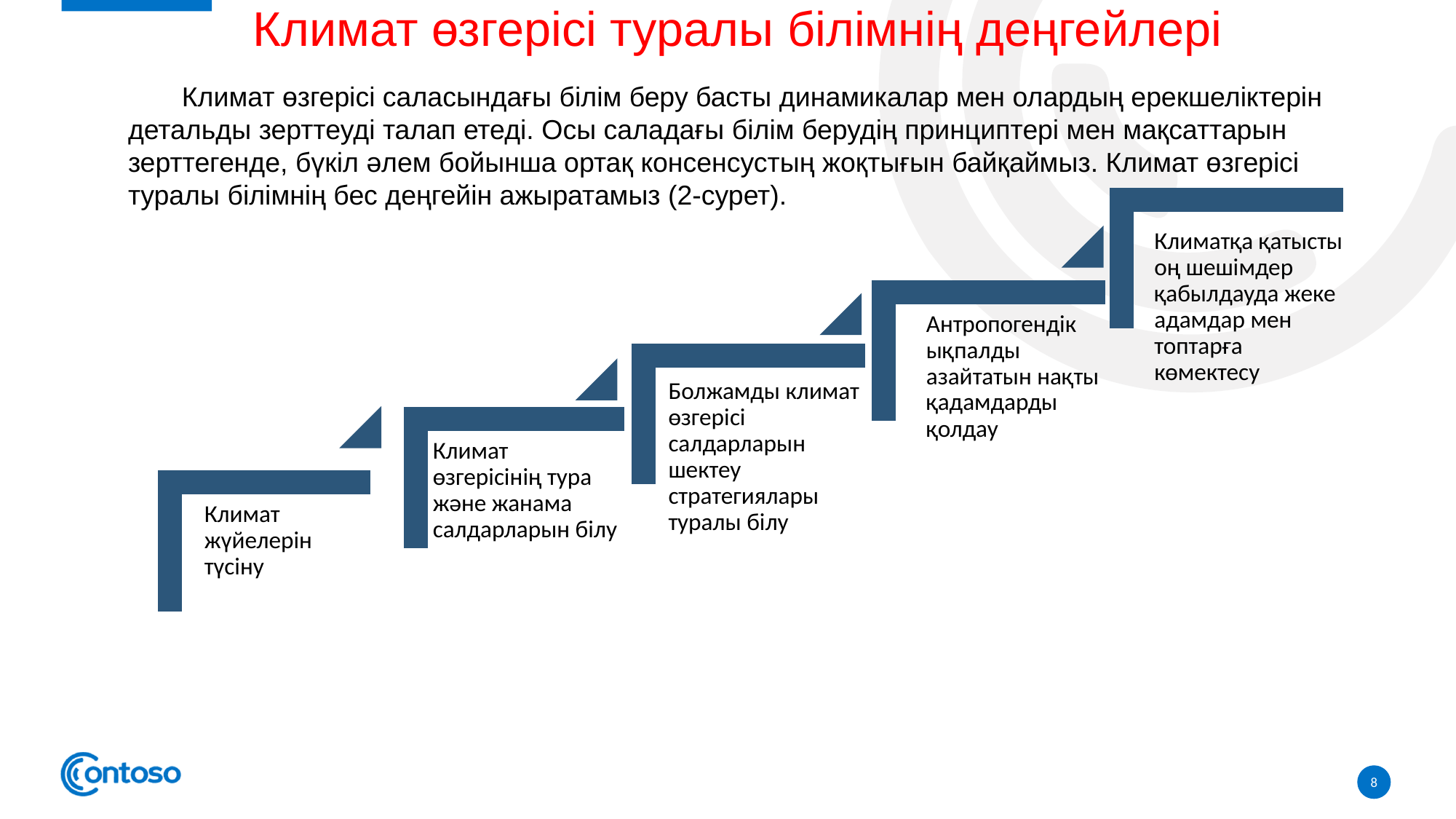

# Климат өзгерісі туралы білімнің деңгейлері
Климат өзгерісі саласындағы білім беру басты динамикалар мен олардың ерекшеліктерін детальды зерттеуді талап етеді. Осы саладағы білім берудің принциптері мен мақсаттарын зерттегенде, бүкіл әлем бойынша ортақ консенсустың жоқтығын байқаймыз. Климат өзгерісі туралы білімнің бес деңгейін ажыратамыз (2-сурет).
Климат жүйелерін түсіну
Климат өзгерісінің тура және жанама салдарларын білу
Болжамды климат өзгерісі салдарларын шектеу стратегиялары туралы білу
Антропогендік ықпалды азайтатын нақты қадамдарды қолдау
Климатқа қатысты оң шешімдер қабылдауда жеке адамдар мен топтарға көмектесу

8